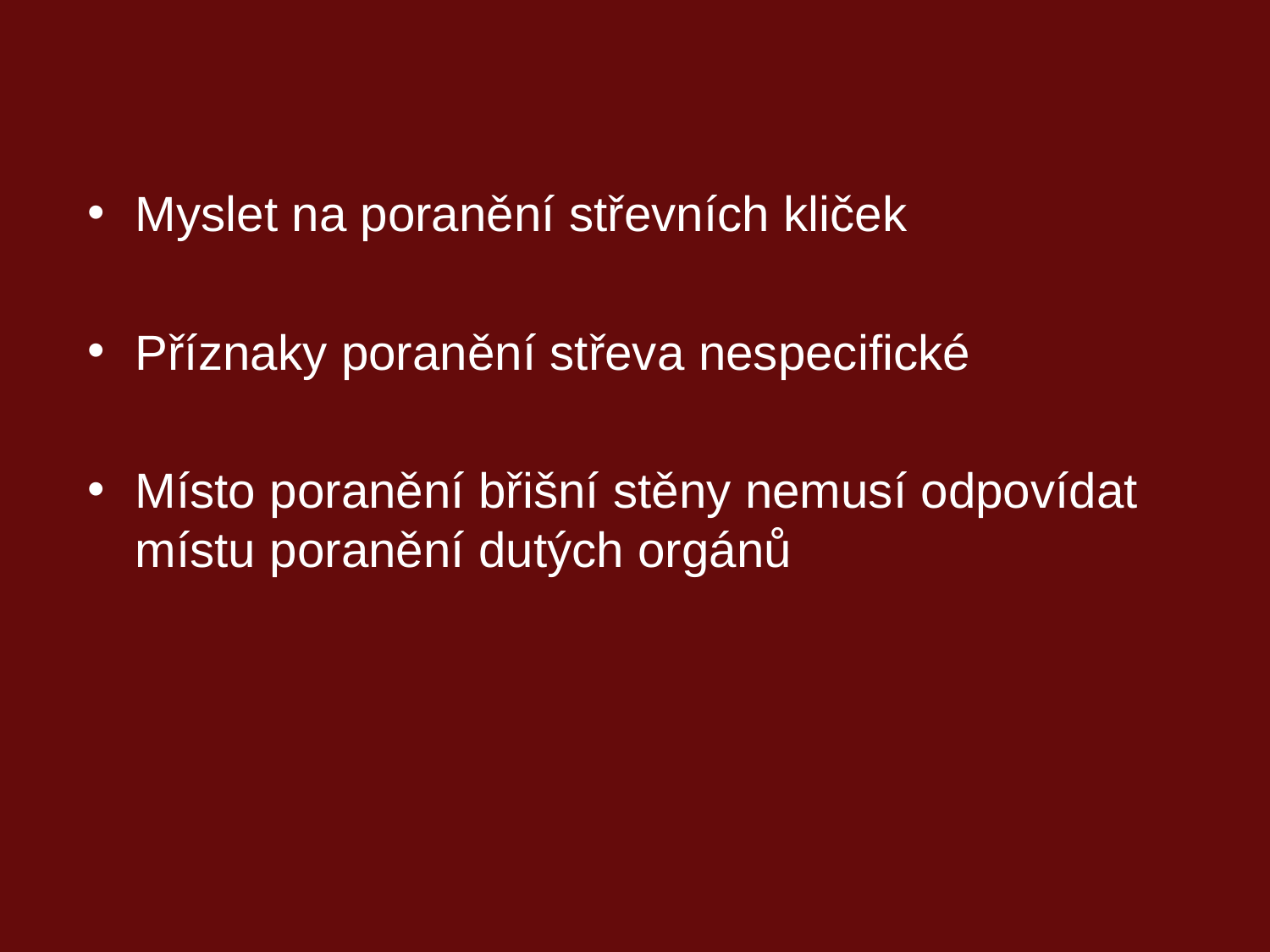

Myslet na poranění střevních kliček

Příznaky poranění střeva nespecifické

Místo poranění břišní stěny nemusí odpovídat místu poranění dutých orgánů